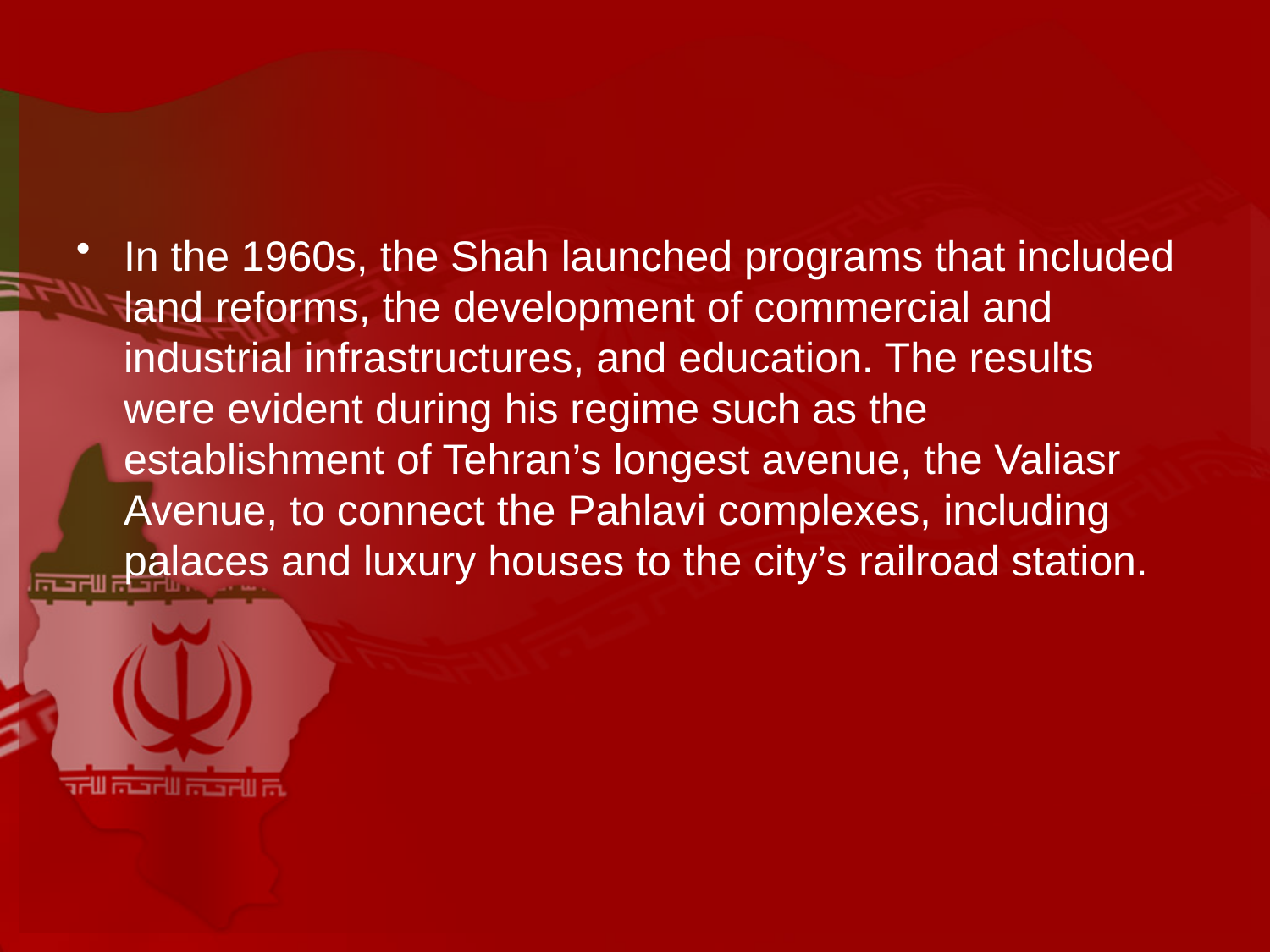

#
In the 1960s, the Shah launched programs that included land reforms, the development of commercial and industrial infrastructures, and education. The results were evident during his regime such as the establishment of Tehran’s longest avenue, the Valiasr Avenue, to connect the Pahlavi complexes, including palaces and luxury houses to the city’s railroad station.